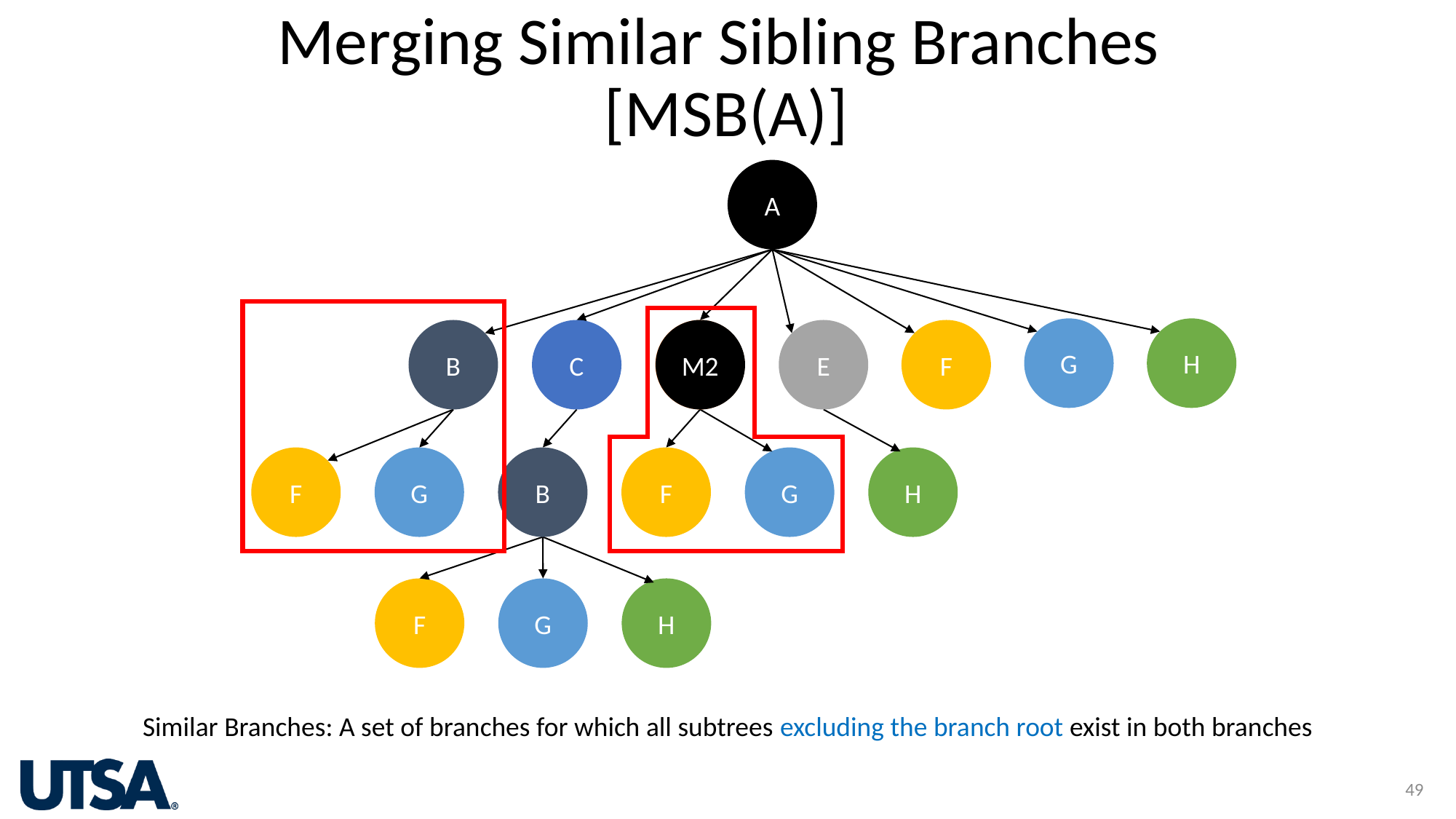

# Merging Similar Sibling Branches [MSB(A)]
A

H
G
M2
E
F
B
D
C
H
F
B
F
G
G
H
F
G
Similar Branches: A set of branches for which all subtrees excluding the branch root exist in both branches
49